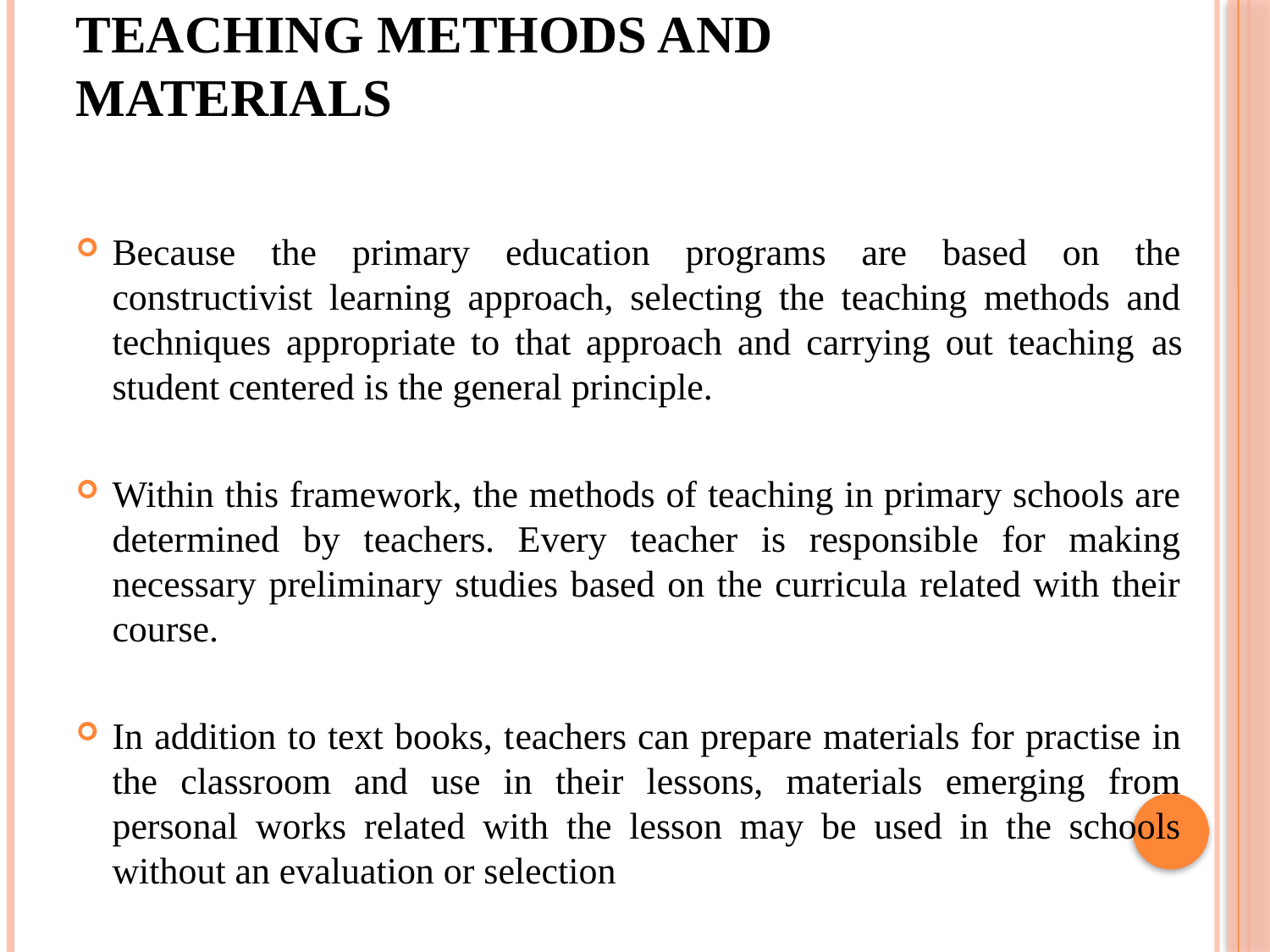

# Teaching Methods and Materials
Because the primary education programs are based on the constructivist learning approach, selecting the teaching methods and techniques appropriate to that approach and carrying out teaching as student centered is the general principle.

Within this framework, the methods of teaching in primary schools are determined by teachers. Every teacher is responsible for making necessary preliminary studies based on the curricula related with their course.

In addition to text books, teachers can prepare materials for practise in the classroom and use in their lessons, materials emerging from personal works related with the lesson may be used in the schools without an evaluation or selection